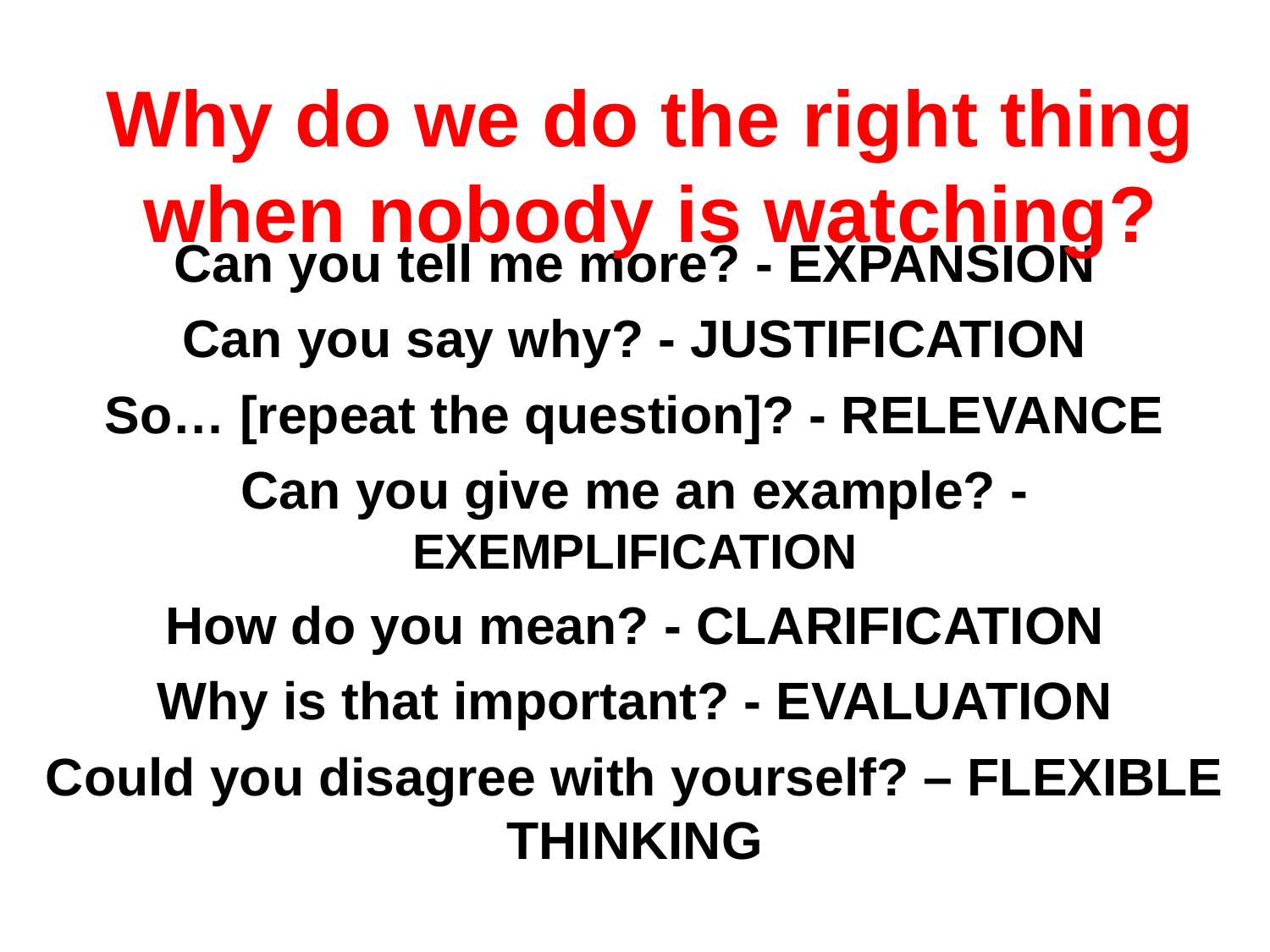

Why do we do the right thing when nobody is watching?
Can you tell me more? - EXPANSION
Can you say why? - JUSTIFICATION
So… [repeat the question]? - RELEVANCE
Can you give me an example? - EXEMPLIFICATION
How do you mean? - CLARIFICATION
Why is that important? - EVALUATION
Could you disagree with yourself? – FLEXIBLE THINKING